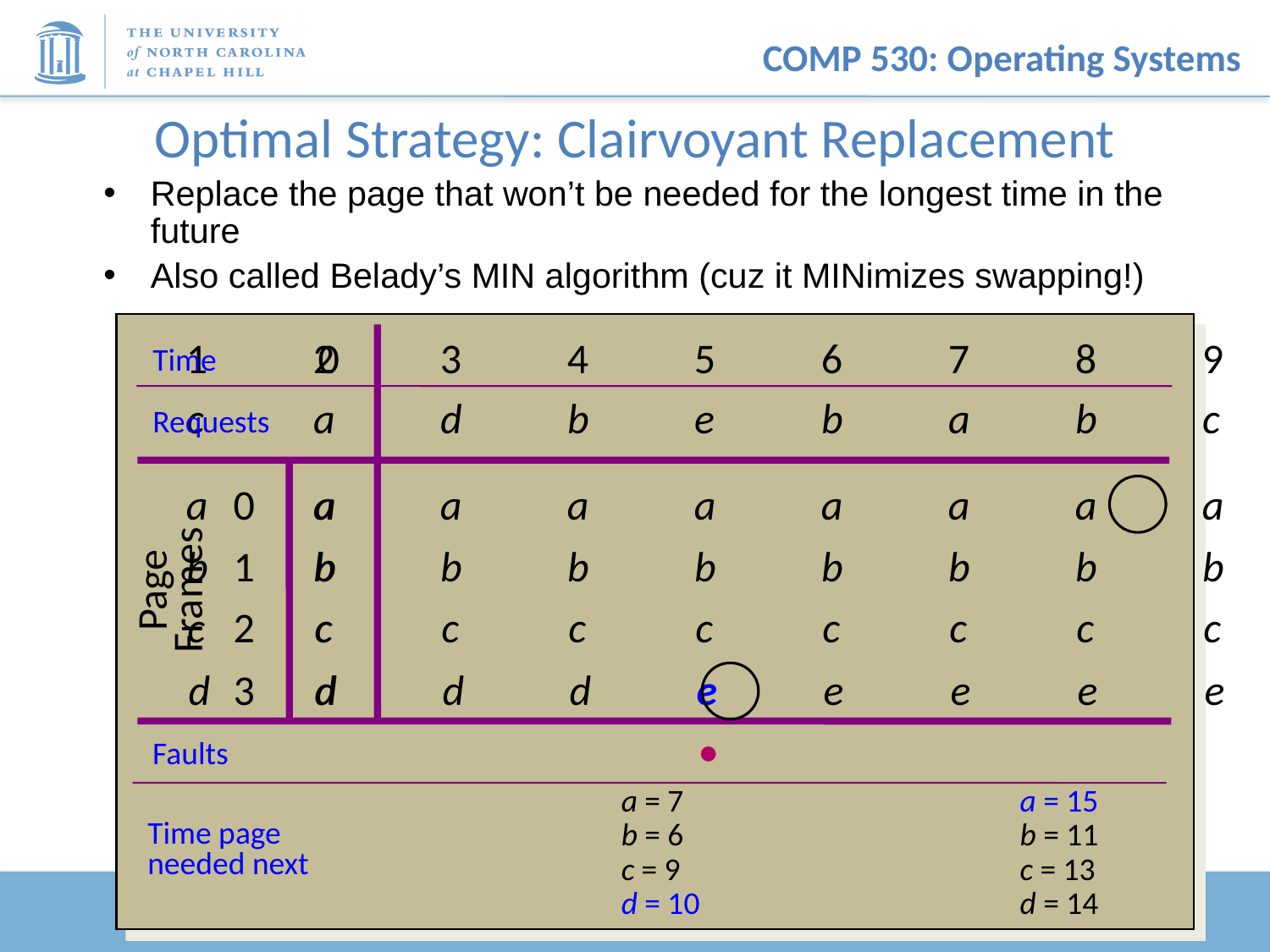

# Optimal Strategy: Clairvoyant Replacement
Replace the page that won’t be needed for the longest time in the future
Also called Belady’s MIN algorithm (cuz it MINimizes swapping!)

0
1	2	3	4	5	6	7	8	9	10
Time
c	a	d	b	e	b	a	b	c	 d

Requests

0
1
2
3
a
b
c
d
a	a	a	a	a	a	a	a	a	 d

b	b	b	b	b	b	b	b	b	 b
Page
Frames
c	c	c	c	c	c	c	c	c	 c
d	d	d	d	e	e	e	e	e	 e

 	 	 	 	•	 	 	 	 	 •

Faults
a = 7
b = 6
c = 9
d = 10
a = 15
b = 11
c = 13
d = 14

Time page
needed next